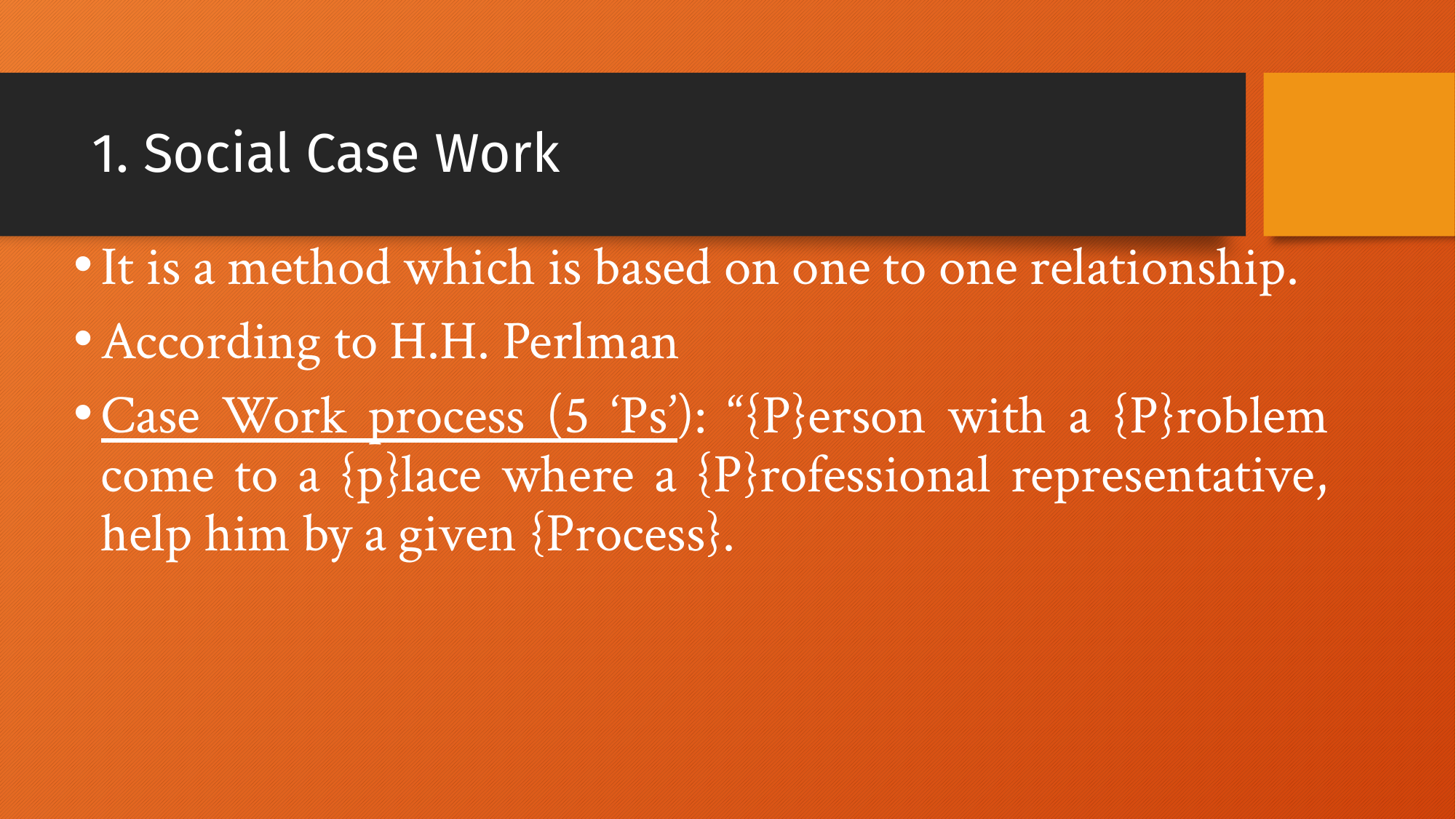

# 1. Social Case Work
It is a method which is based on one to one relationship.
According to H.H. Perlman
Case Work process (5 ‘Ps’): “{P}erson with a {P}roblem come to a {p}lace where a {P}rofessional representative, help him by a given {Process}.